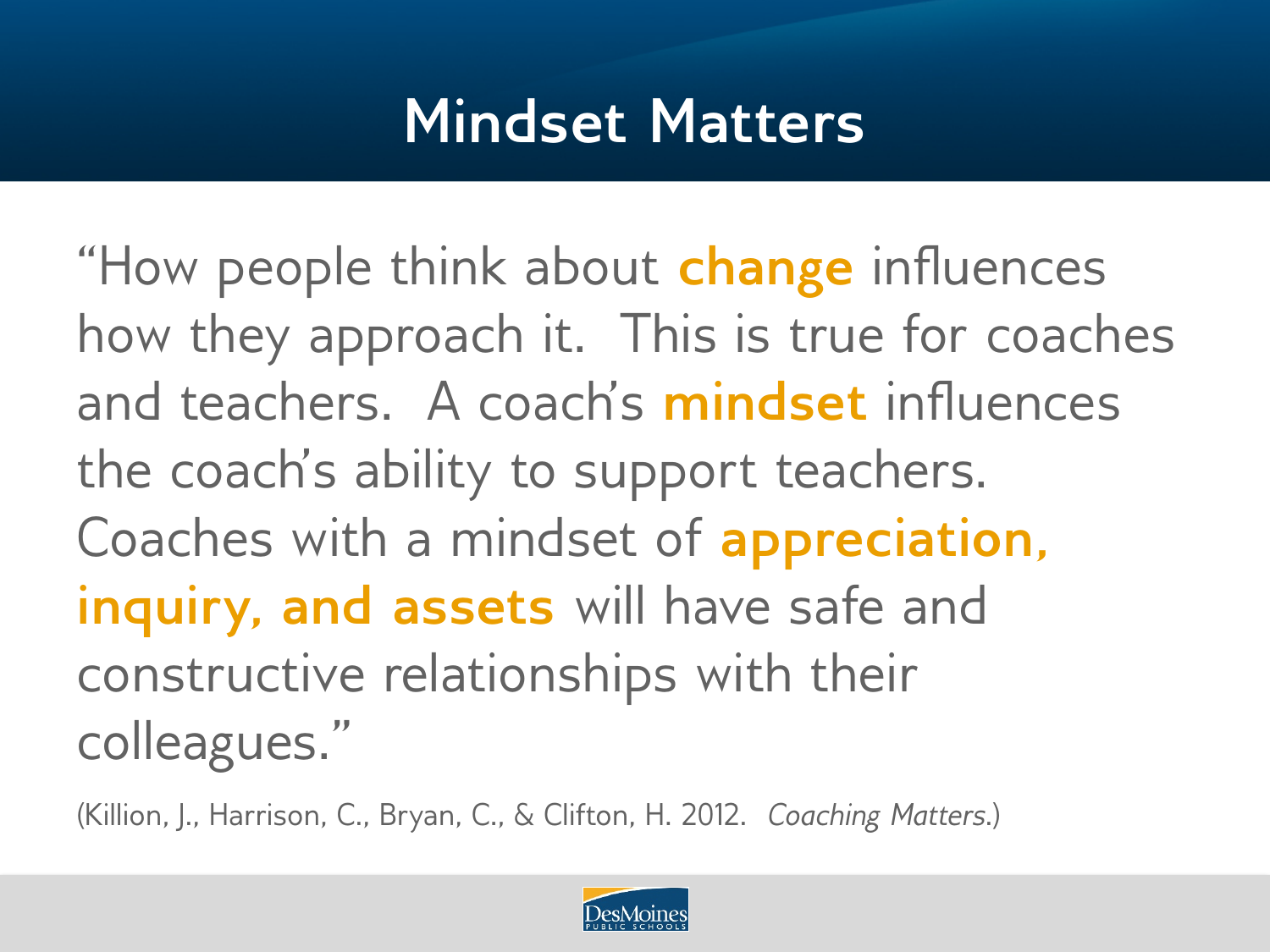

# Mindset Matters
“How people think about change influences how they approach it.  This is true for coaches and teachers.  A coach’s mindset influences the coach’s ability to support teachers.  Coaches with a mindset of appreciation, inquiry, and assets will have safe and constructive relationships with their colleagues.”
(Killion, J., Harrison, C., Bryan, C., & Clifton, H. 2012.  Coaching Matters.)